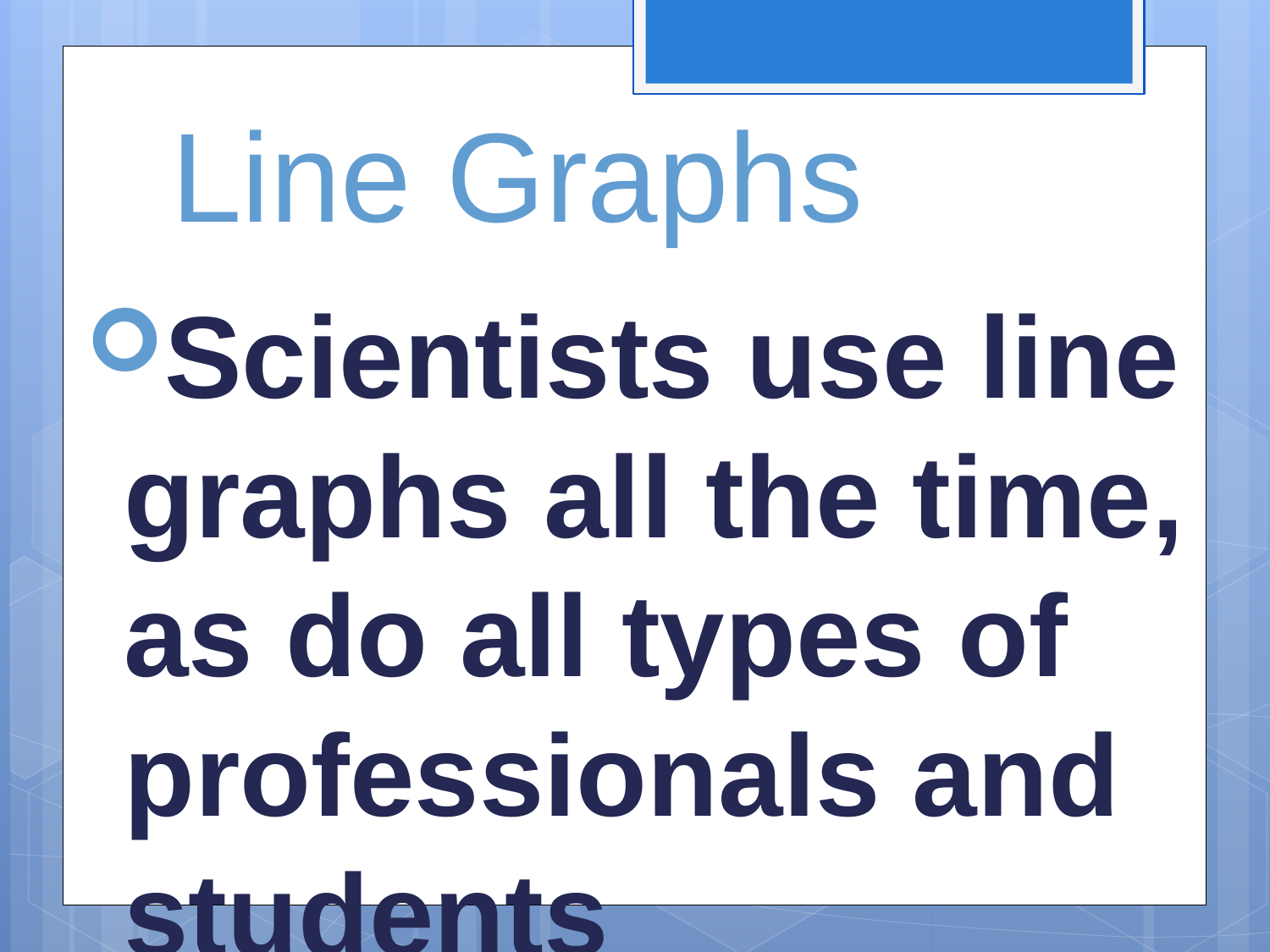

# Line Graphs
Scientists use line graphs all the time, as do all types of professionals and students